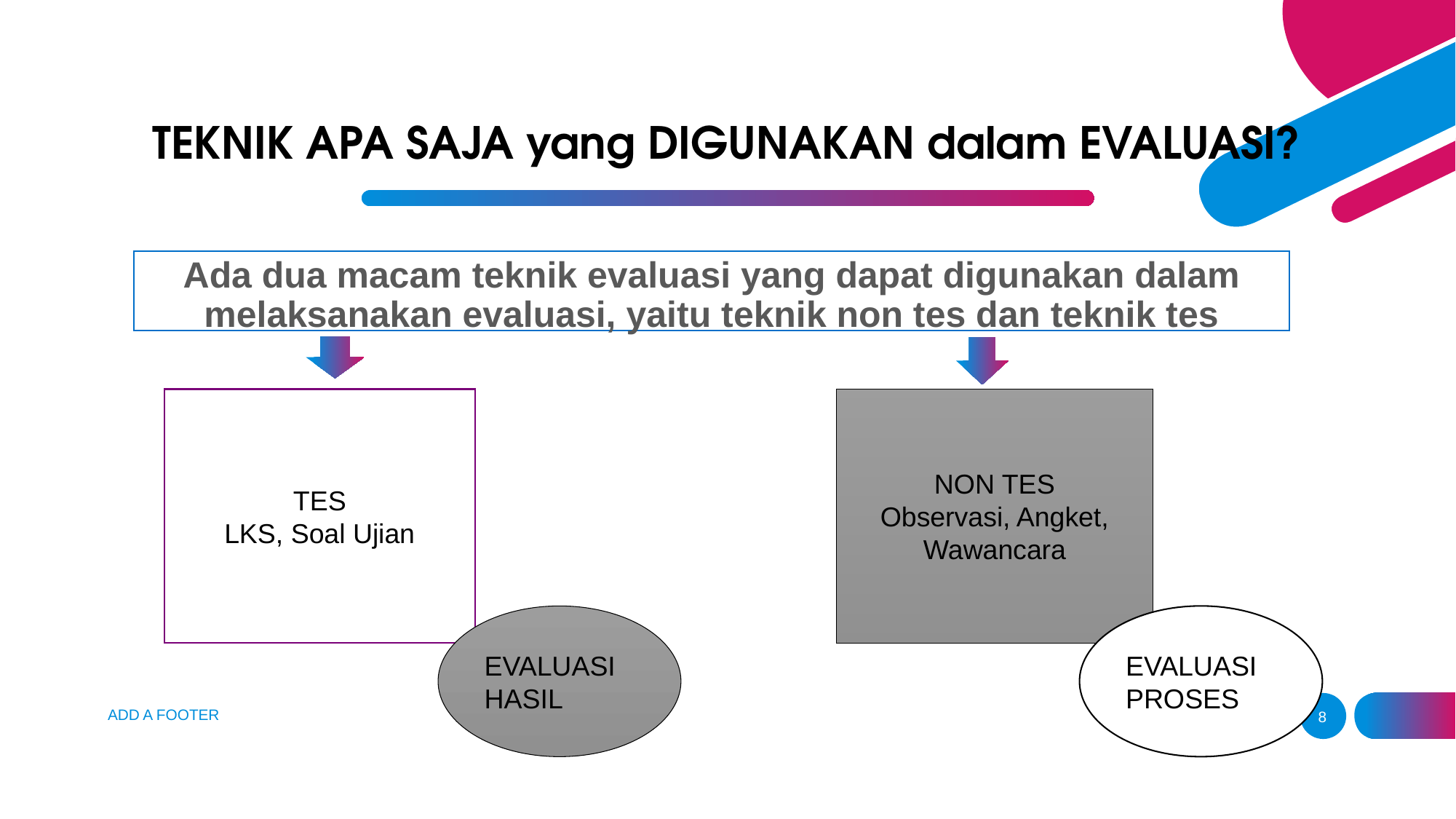

# TEKNIK APA SAJA yang DIGUNAKAN dalam EVALUASI?
Ada dua macam teknik evaluasi yang dapat digunakan dalam melaksanakan evaluasi, yaitu teknik non tes dan teknik tes

TES
LKS, Soal Ujian
NON TES
Observasi, Angket, Wawancara
EVALUASI HASIL
EVALUASI PROSES
ADD A FOOTER
8